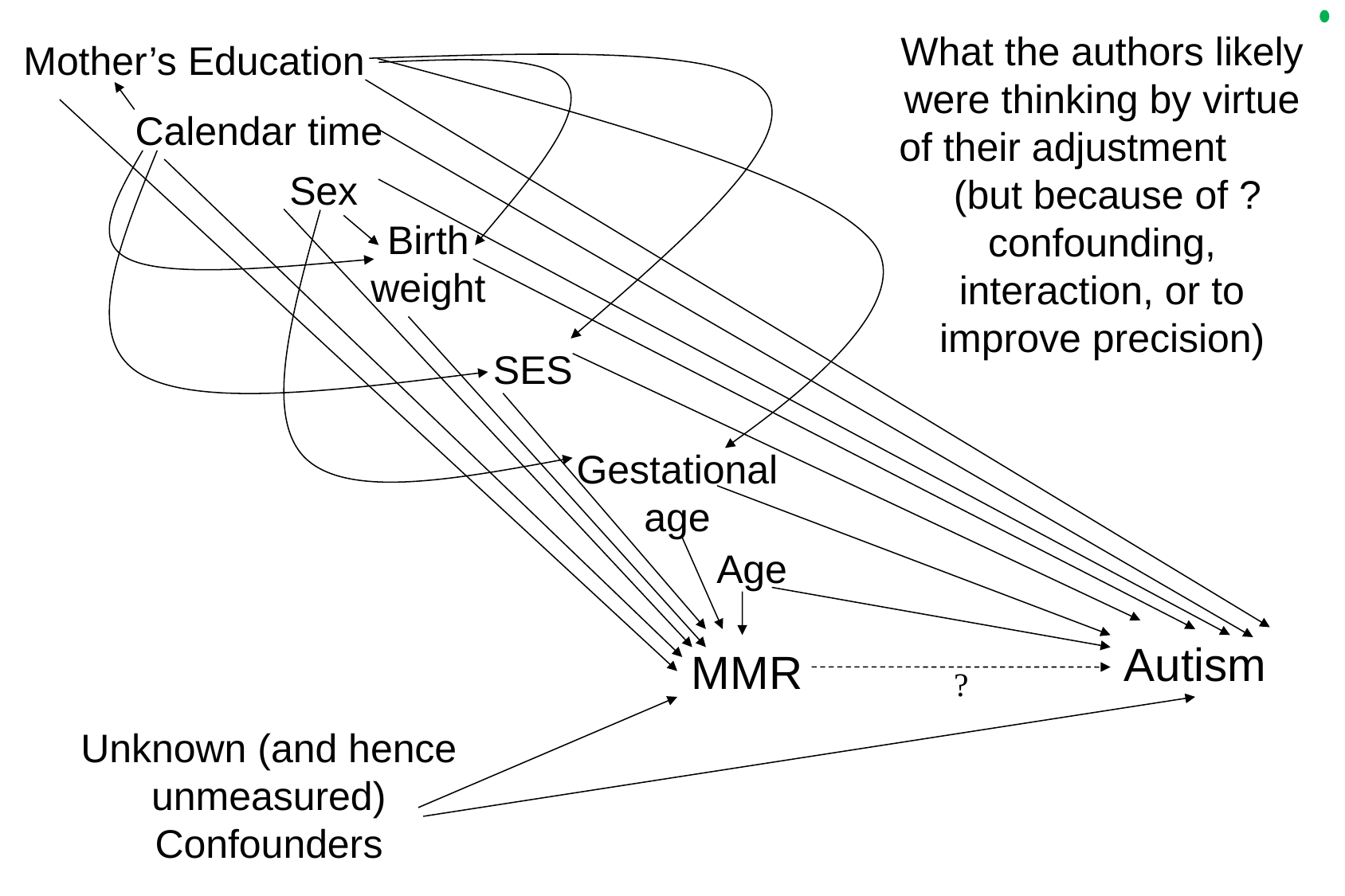

What the authors likely were thinking by virtue of their adjustment         (but because of ? confounding, interaction, or to improve precision)
Mother’s Education

Calendar time

Sex

Birth weight

SES

Gestational age

Age

Autism
MMR
?

Unknown (and hence unmeasured) Confounders